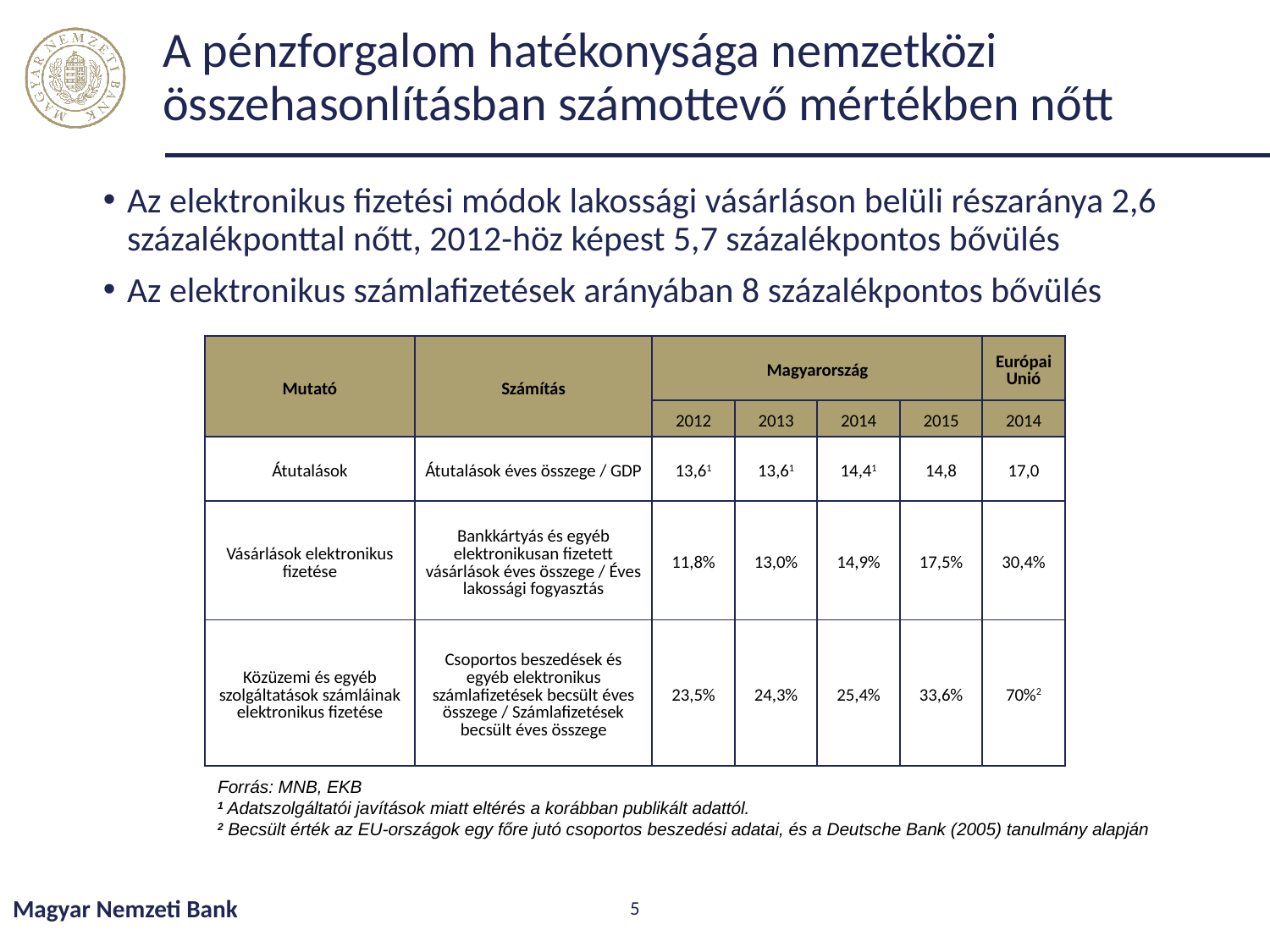

# A pénzforgalom hatékonysága nemzetközi összehasonlításban számottevő mértékben nőtt
Az elektronikus fizetési módok lakossági vásárláson belüli részaránya 2,6 százalékponttal nőtt, 2012-höz képest 5,7 százalékpontos bővülés
Az elektronikus számlafizetések arányában 8 százalékpontos bővülés
| Mutató | Számítás | Magyarország |  |  |  | Európai Unió |
| --- | --- | --- | --- | --- | --- | --- |
|  |  | 2012 | 2013 | 2014 | 2015 | 2014 |
| Átutalások | Átutalások éves összege / GDP | 13,61 | 13,61 | 14,41 | 14,8 | 17,0 |
| Vásárlások elektronikus fizetése | Bankkártyás és egyéb elektronikusan fizetett vásárlások éves összege / Éves lakossági fogyasztás | 11,8% | 13,0% | 14,9% | 17,5% | 30,4% |
| Közüzemi és egyéb szolgáltatások számláinak elektronikus fizetése | Csoportos beszedések és egyéb elektronikus számlafizetések becsült éves összege / Számlafizetések becsült éves összege | 23,5% | 24,3% | 25,4% | 33,6% | 70%2 |
Forrás: MNB, EKB
1 Adatszolgáltatói javítások miatt eltérés a korábban publikált adattól.
2 Becsült érték az EU-országok egy főre jutó csoportos beszedési adatai, és a Deutsche Bank (2005) tanulmány alapján

Magyar Nemzeti Bank
5